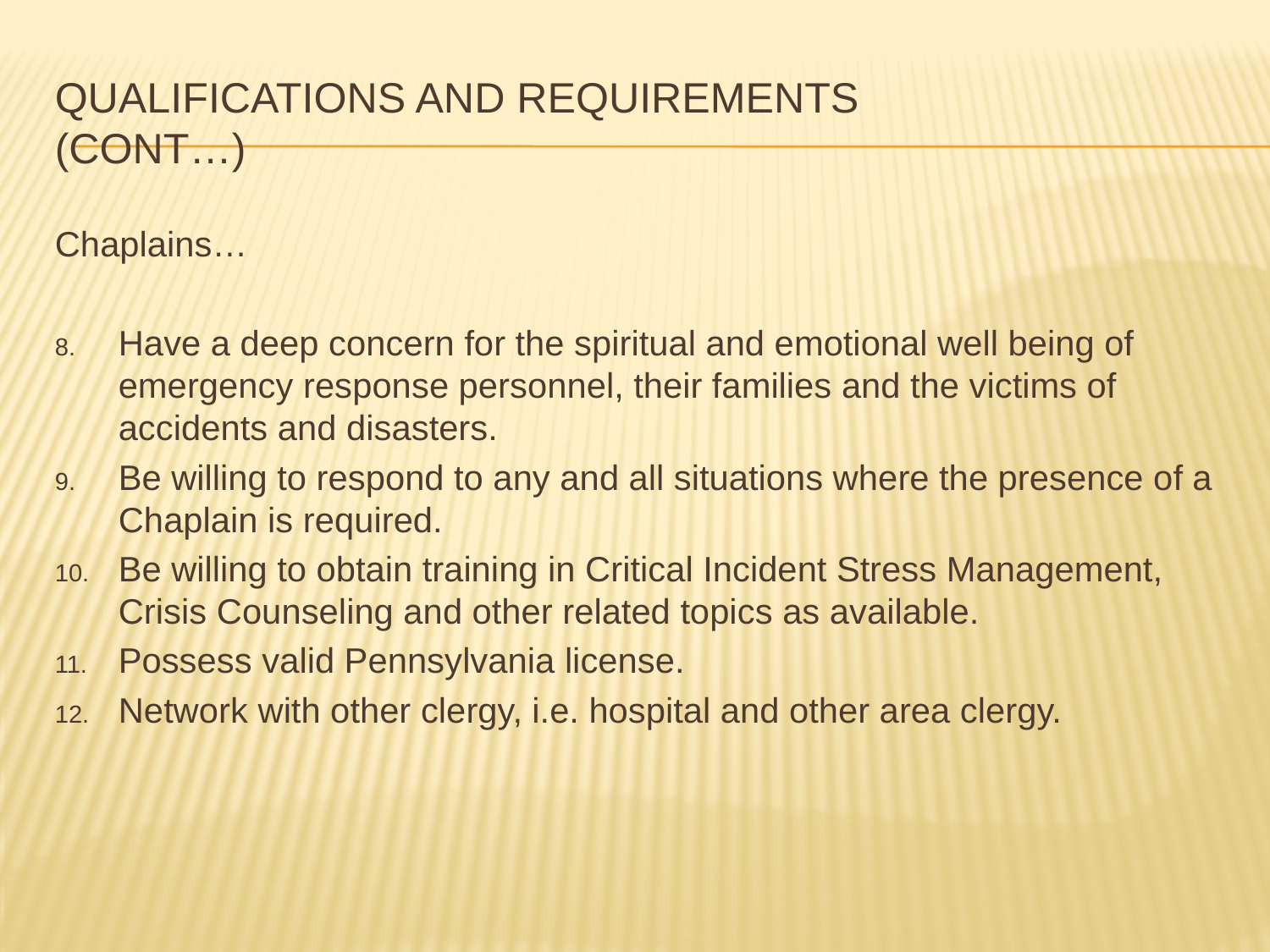

# Qualifications and Requirements (cont…)
Chaplains…

Have a deep concern for the spiritual and emotional well being of emergency response personnel, their families and the victims of accidents and disasters.
Be willing to respond to any and all situations where the presence of a Chaplain is required.
Be willing to obtain training in Critical Incident Stress Management, Crisis Counseling and other related topics as available.
Possess valid Pennsylvania license.
Network with other clergy, i.e. hospital and other area clergy.